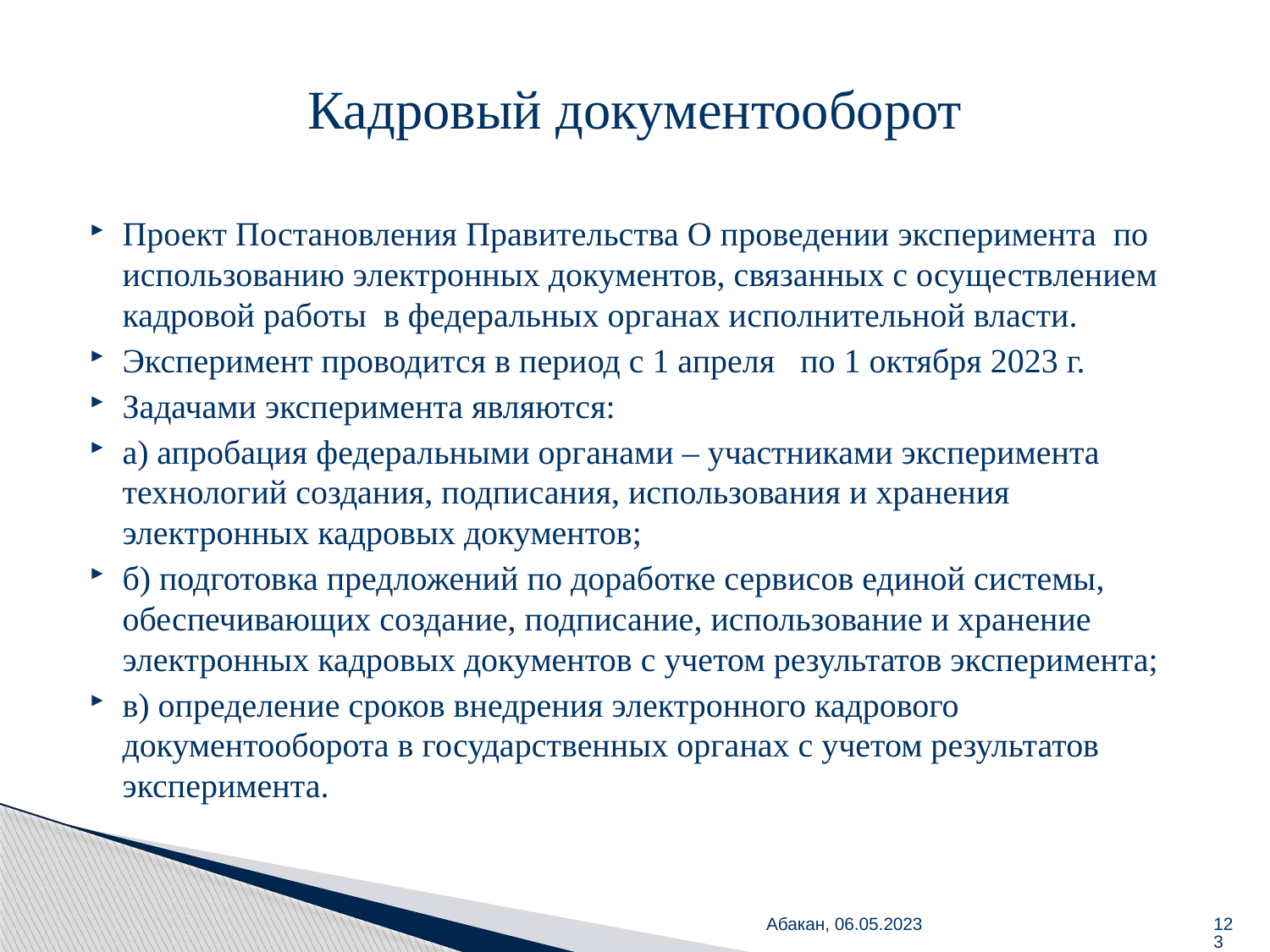

# Кадровый документооборот
Проект Постановления Правительства О проведении эксперимента  по использованию электронных документов, связанных с осуществлением кадровой работы  в федеральных органах исполнительной власти.
Эксперимент проводится в период с 1 апреля   по 1 октября 2023 г.
Задачами эксперимента являются:
а) апробация федеральными органами – участниками эксперимента технологий создания, подписания, использования и хранения электронных кадровых документов;
б) подготовка предложений по доработке сервисов единой системы, обеспечивающих создание, подписание, использование и хранение электронных кадровых документов с учетом результатов эксперимента;
в) определение сроков внедрения электронного кадрового документооборота в государственных органах с учетом результатов эксперимента.

Абакан, 06.05.2023
123